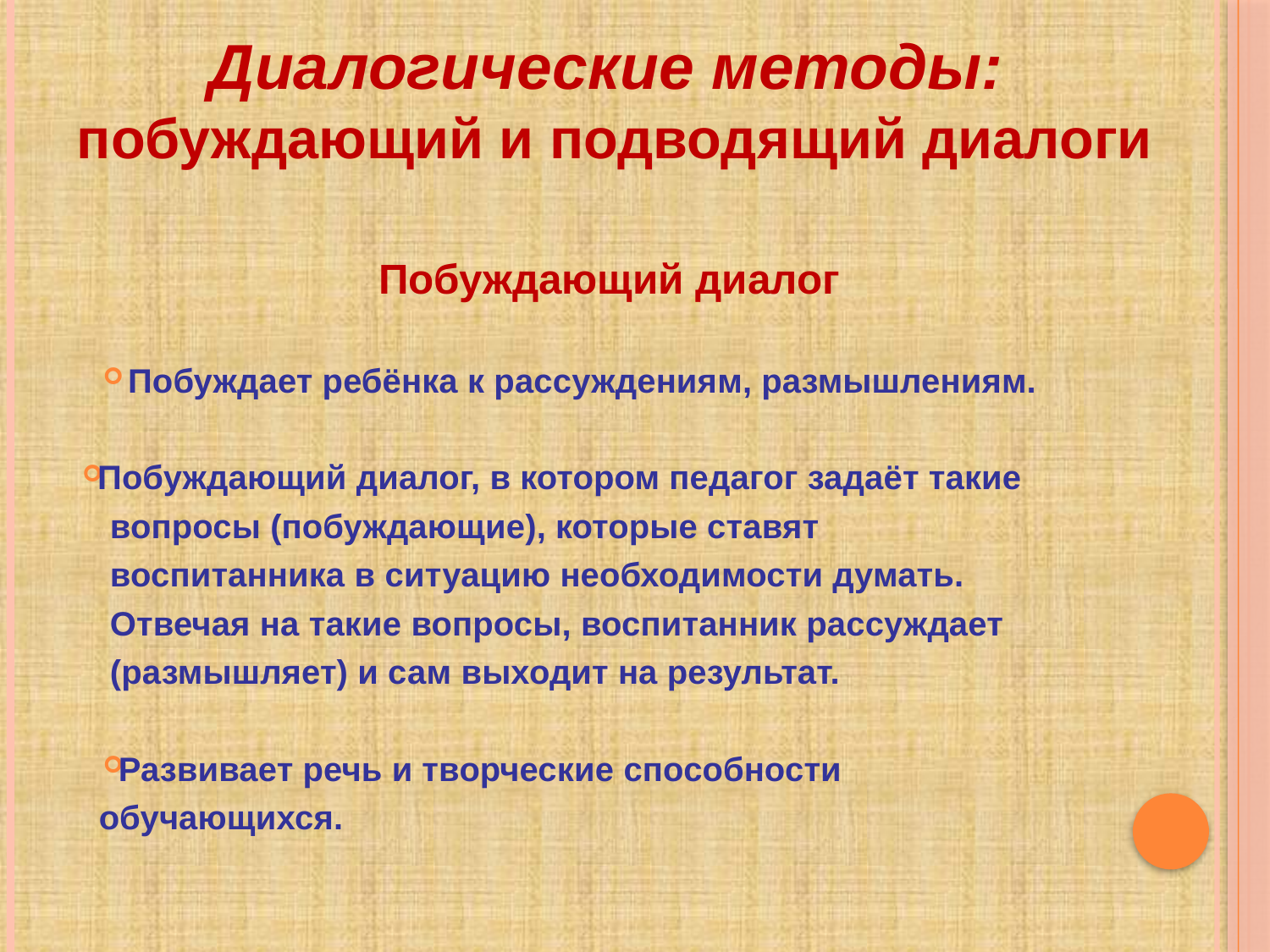

# Диалогические методы: побуждающий и подводящий диалоги
Побуждающий диалог

 Побуждает ребёнка к рассуждениям, размышлениям.

Побуждающий диалог, в котором педагог задаёт такие
   вопросы (побуждающие), которые ставят
   воспитанника в ситуацию необходимости думать.
   Отвечая на такие вопросы, воспитанник рассуждает
   (размышляет) и сам выходит на результат.

Развивает речь и творческие способности
   обучающихся.